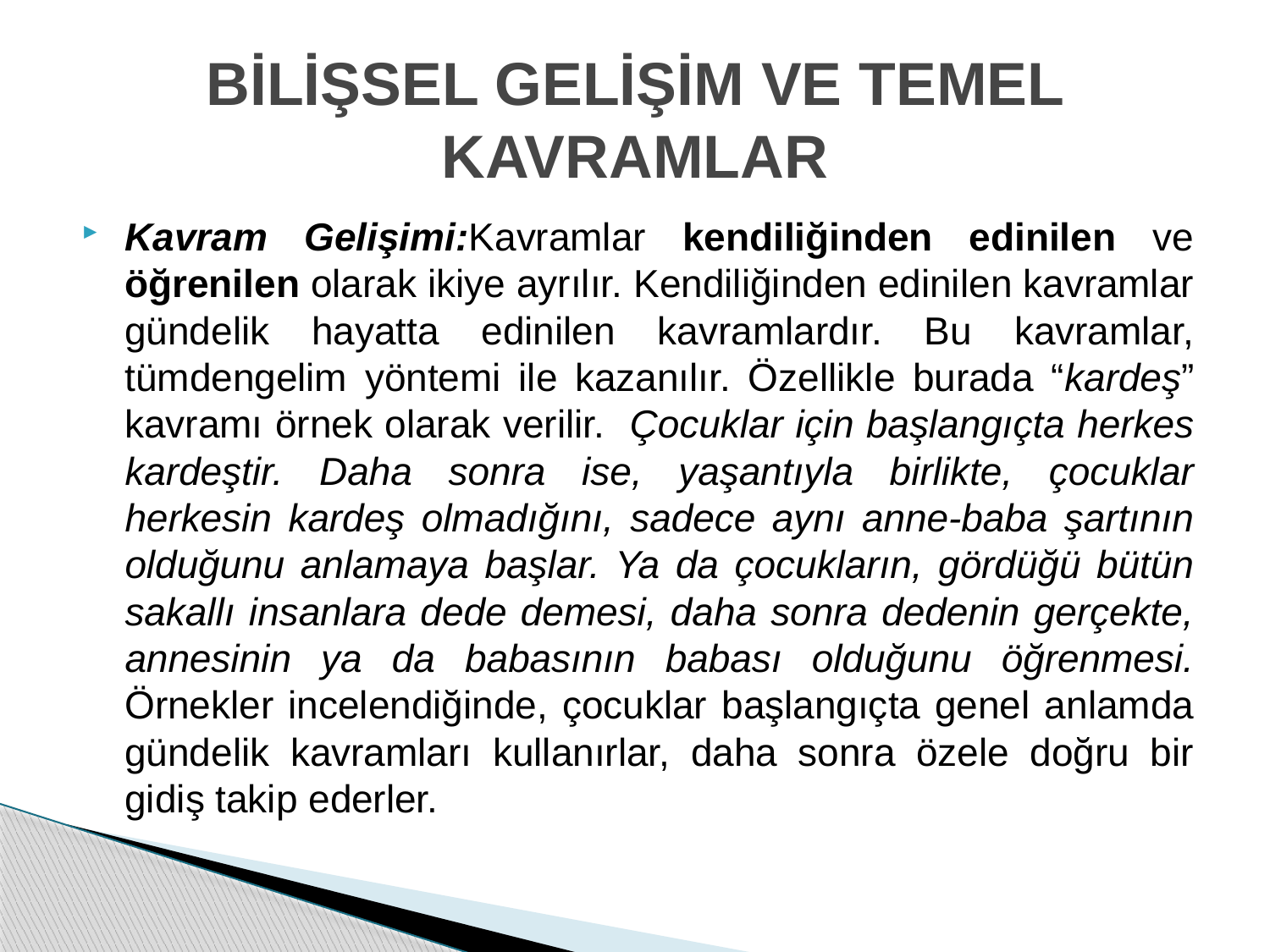

# BİLİŞSEL GELİŞİM VE TEMEL KAVRAMLAR
Kavram Gelişimi:Kavramlar kendiliğinden edinilen ve öğrenilen olarak ikiye ayrılır. Kendiliğinden edinilen kavramlar gündelik hayatta edinilen kavramlardır. Bu kavramlar, tümdengelim yöntemi ile kazanılır. Özellikle burada “kardeş” kavramı örnek olarak verilir.  Çocuklar için başlangıçta herkes kardeştir. Daha sonra ise, yaşantıyla birlikte, çocuklar herkesin kardeş olmadığını, sadece aynı anne-baba şartının olduğunu anlamaya başlar. Ya da çocukların, gördüğü bütün sakallı insanlara dede demesi, daha sonra dedenin gerçekte, annesinin ya da babasının babası olduğunu öğrenmesi. Örnekler incelendiğinde, çocuklar başlangıçta genel anlamda gündelik kavramları kullanırlar, daha sonra özele doğru bir gidiş takip ederler.